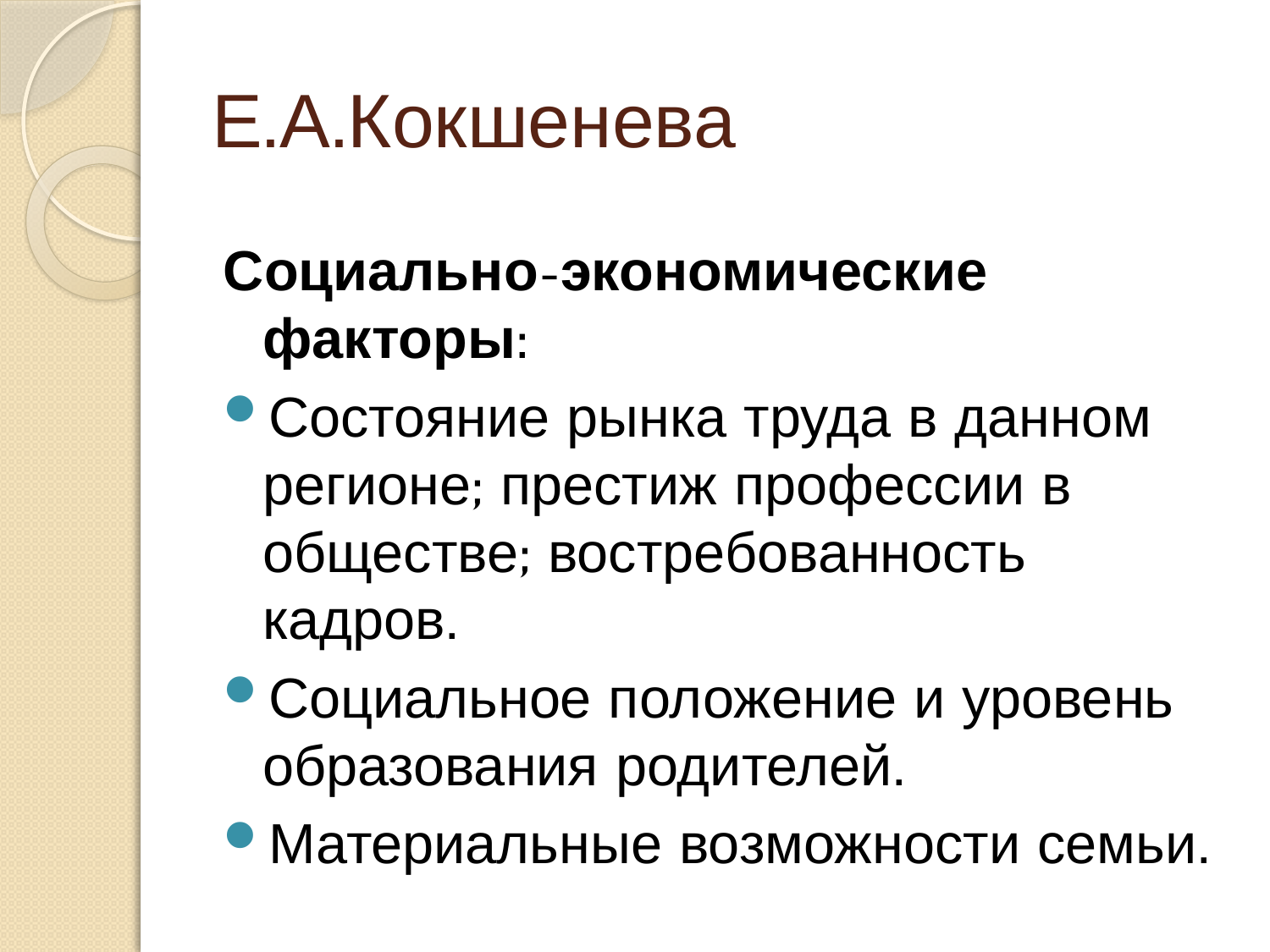

# Е.А.Кокшенева
Социально-экономические факторы:
Состояние рынка труда в данном регионе; престиж профессии в обществе; востребованность кадров.
Социальное положение и уровень образования родителей.
Материальные возможности семьи.